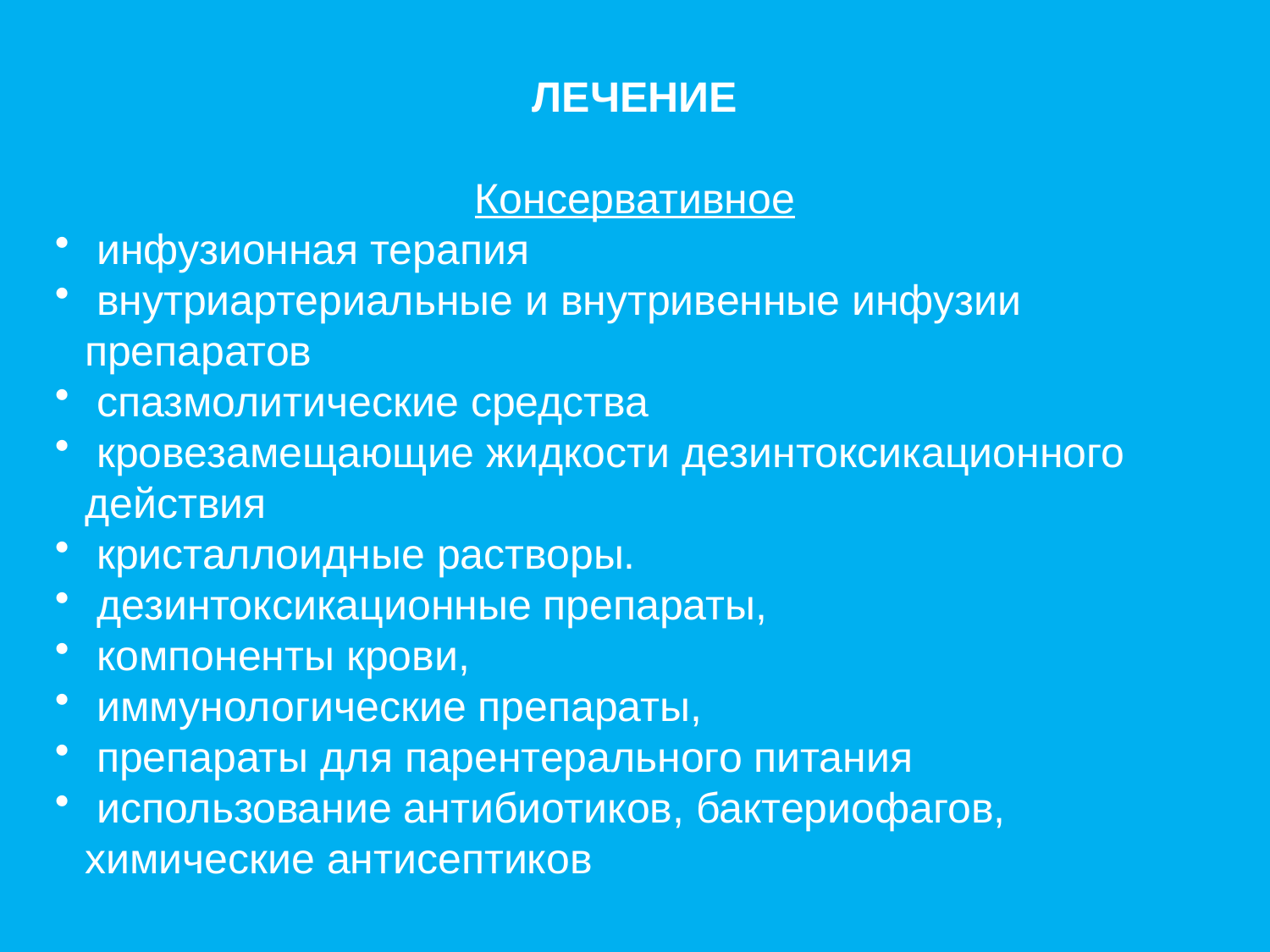

ЛЕЧЕНИЕ

Консервативное
 инфузионная терапия
 внутриартериальные и внутривенные инфузии препаратов
 спазмолитические средства
 кровезамещающие жидкости дезинтоксикационного действия
 кристаллоидные растворы.
 дезинтоксикационные препараты,
 компоненты крови,
 иммунологические препараты,
 препараты для парентерального питания
 использование антибиотиков, бактериофагов, химические антисептиков